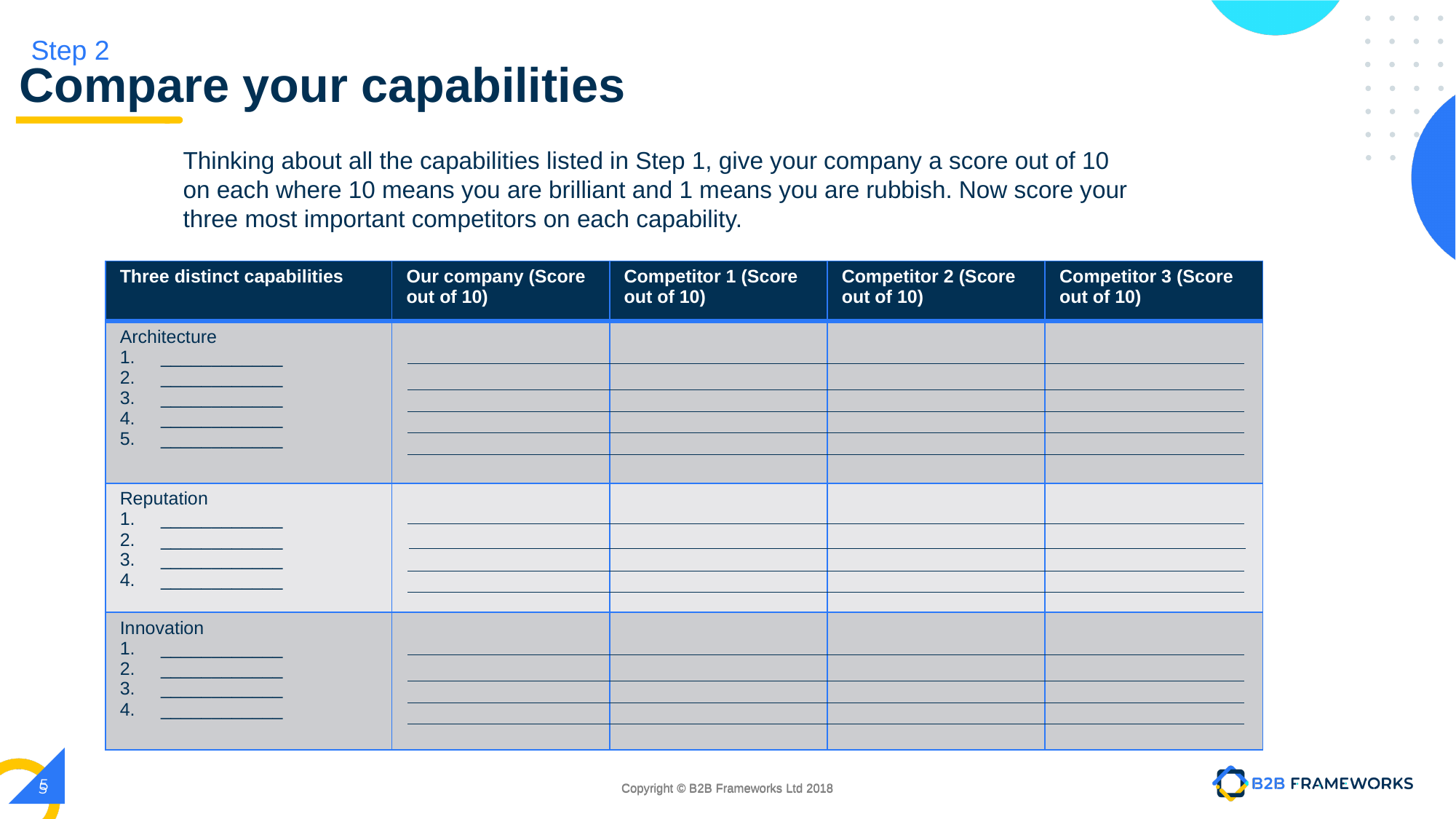

Step 2
# Compare your capabilities
Thinking about all the capabilities listed in Step 1, give your company a score out of 10 on each where 10 means you are brilliant and 1 means you are rubbish. Now score your three most important competitors on each capability.
| Three distinct capabilities | Our company (Score out of 10) | Competitor 1 (Score out of 10) | Competitor 2 (Score out of 10) | Competitor 3 (Score out of 10) |
| --- | --- | --- | --- | --- |
| Architecture \_\_\_\_\_\_\_\_\_\_\_\_ \_\_\_\_\_\_\_\_\_\_\_\_ \_\_\_\_\_\_\_\_\_\_\_\_ \_\_\_\_\_\_\_\_\_\_\_\_ \_\_\_\_\_\_\_\_\_\_\_\_ |  |  |  |  |
| Reputation \_\_\_\_\_\_\_\_\_\_\_\_ \_\_\_\_\_\_\_\_\_\_\_\_ \_\_\_\_\_\_\_\_\_\_\_\_ \_\_\_\_\_\_\_\_\_\_\_\_ |  |  |  |  |
| Innovation \_\_\_\_\_\_\_\_\_\_\_\_ \_\_\_\_\_\_\_\_\_\_\_\_ \_\_\_\_\_\_\_\_\_\_\_\_ \_\_\_\_\_\_\_\_\_\_\_\_ |  |  |  |  |
5
5
Copyright © B2B Frameworks Ltd 2018
Copyright © B2B Frameworks Ltd 2018